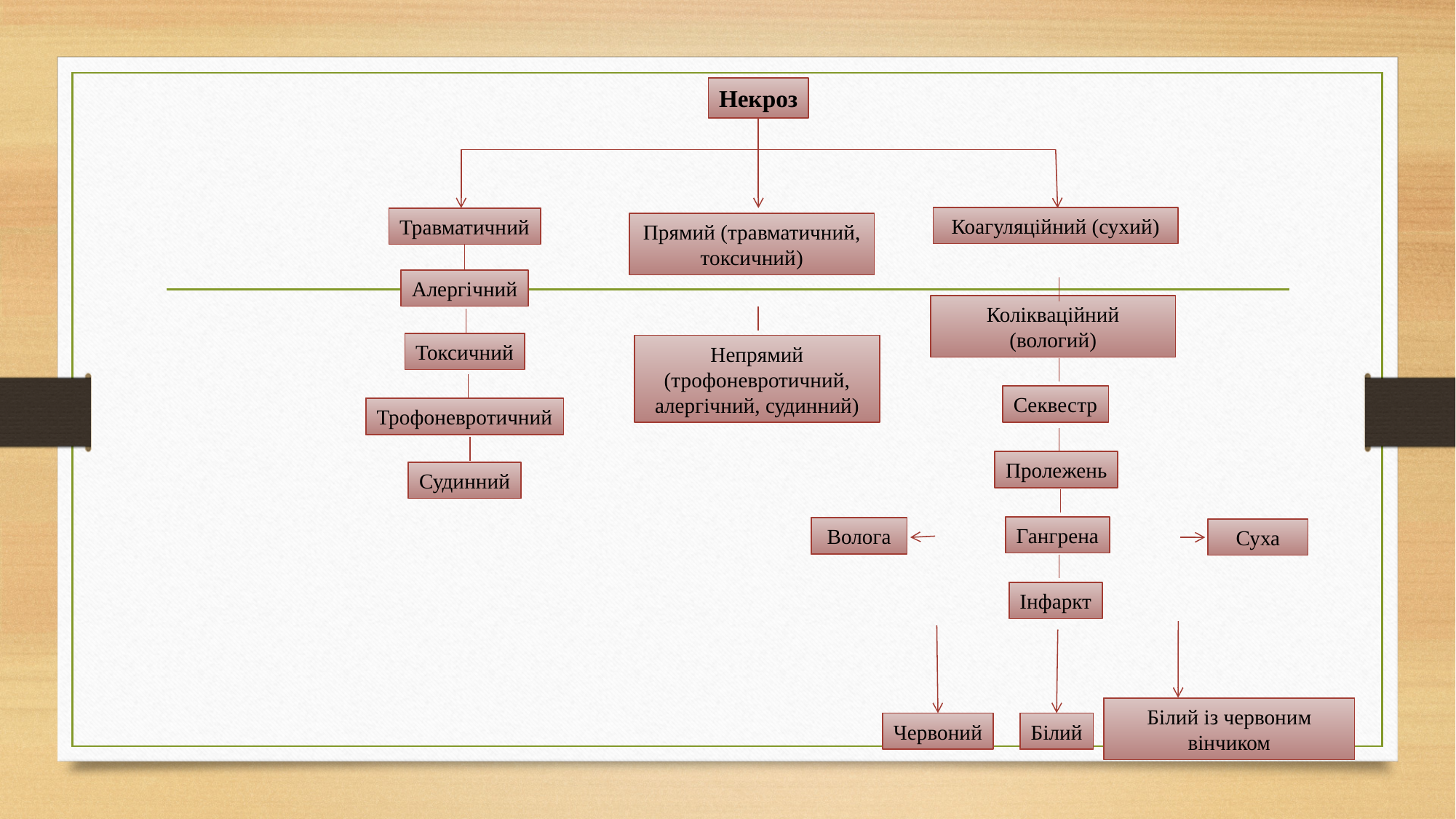

Некроз
Коагуляційний (сухий)
Травматичний
Прямий (травматичний, токсичний)
Алергічний
Колікваційний (вологий)
Токсичний
Непрямий (трофоневротичний, алергічний, судинний)
Секвестр
Трофоневротичний
Пролежень
Судинний
Гангрена
Волога
Суха
Інфаркт
Білий із червоним вінчиком
Червоний
Білий
#